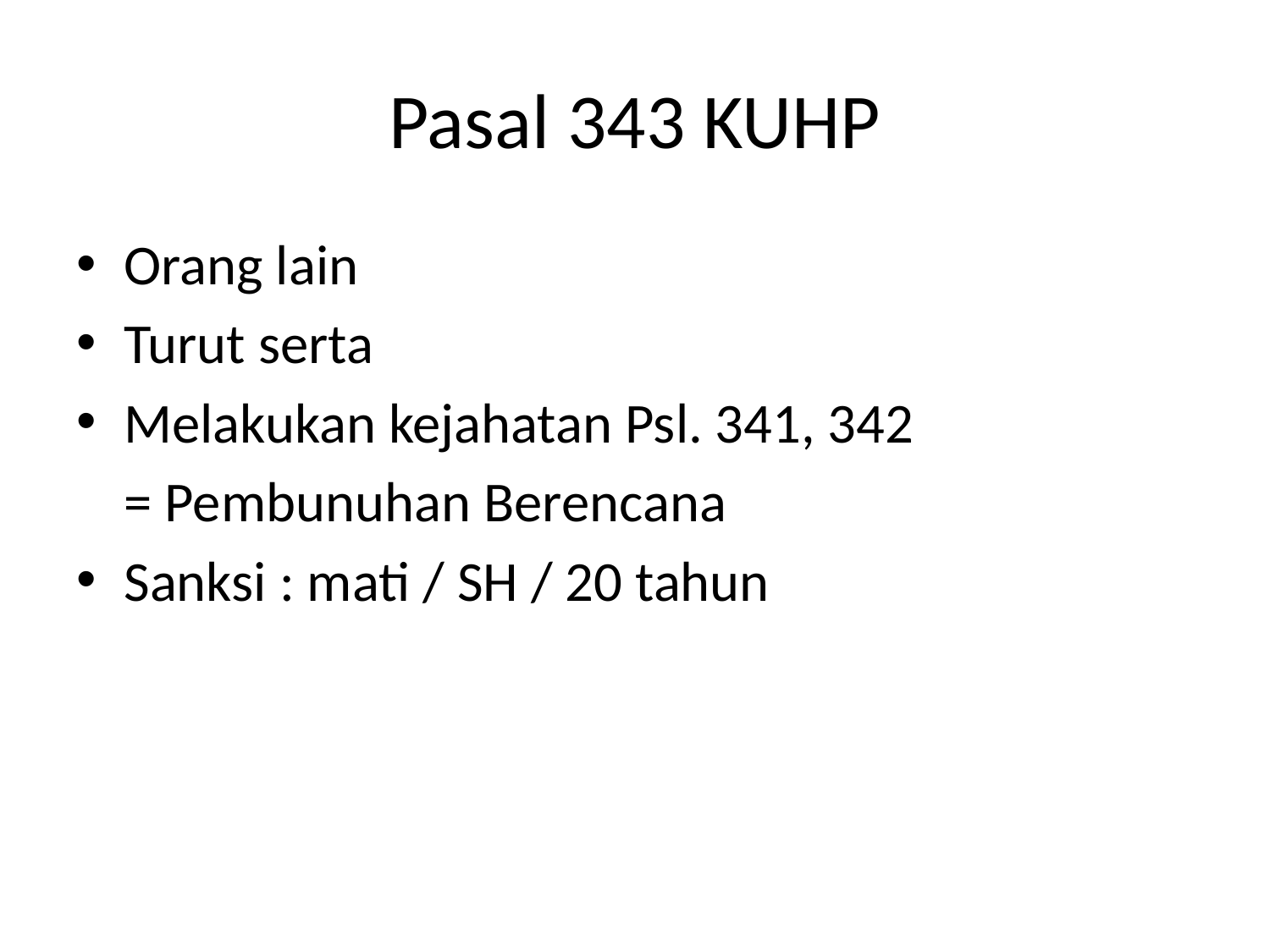

# Pasal 343 KUHP
Orang lain
Turut serta
Melakukan kejahatan Psl. 341, 342
	= Pembunuhan Berencana
Sanksi : mati / SH / 20 tahun